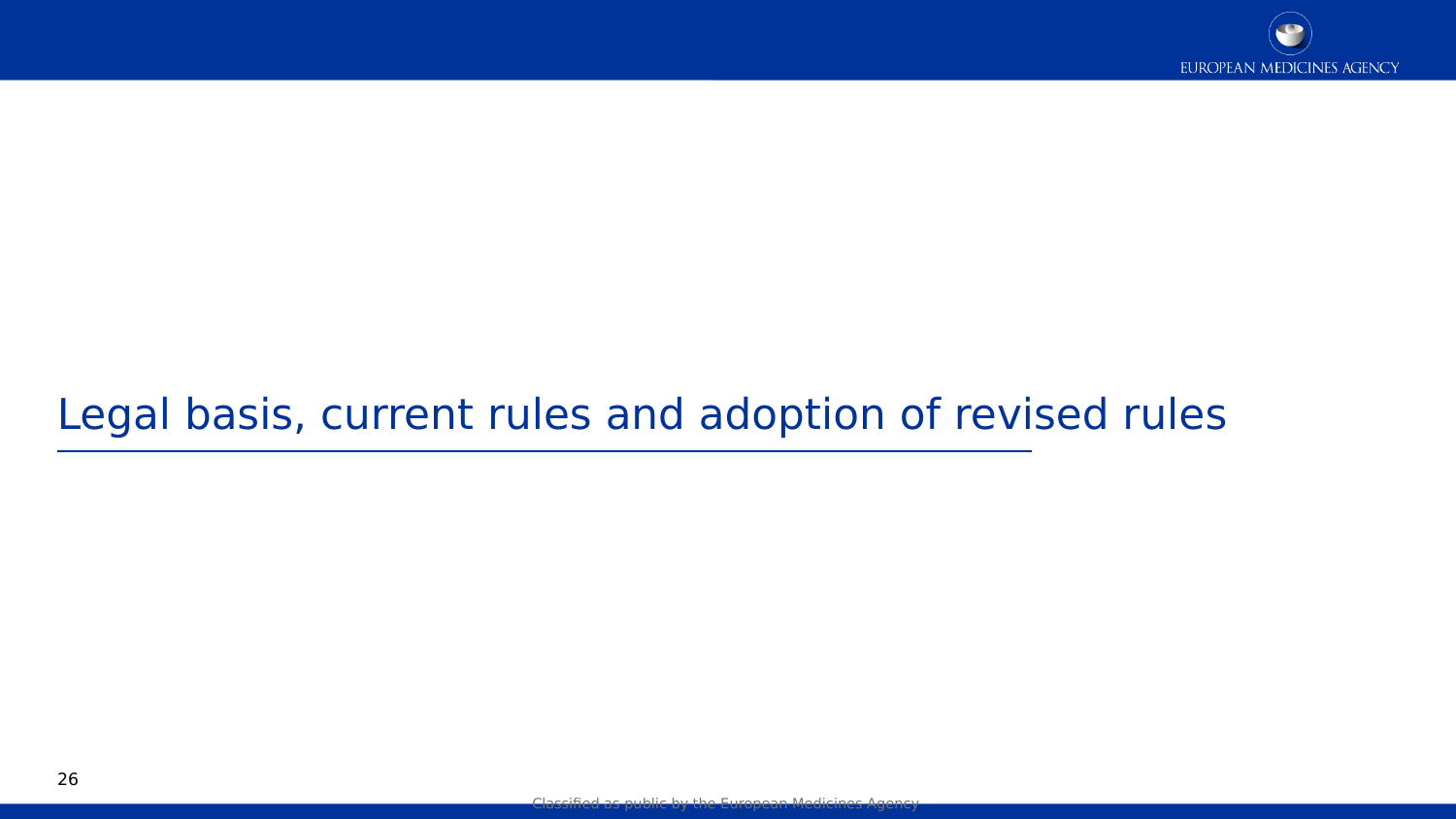

Legal basis, current rules and adoption of revised rules
26